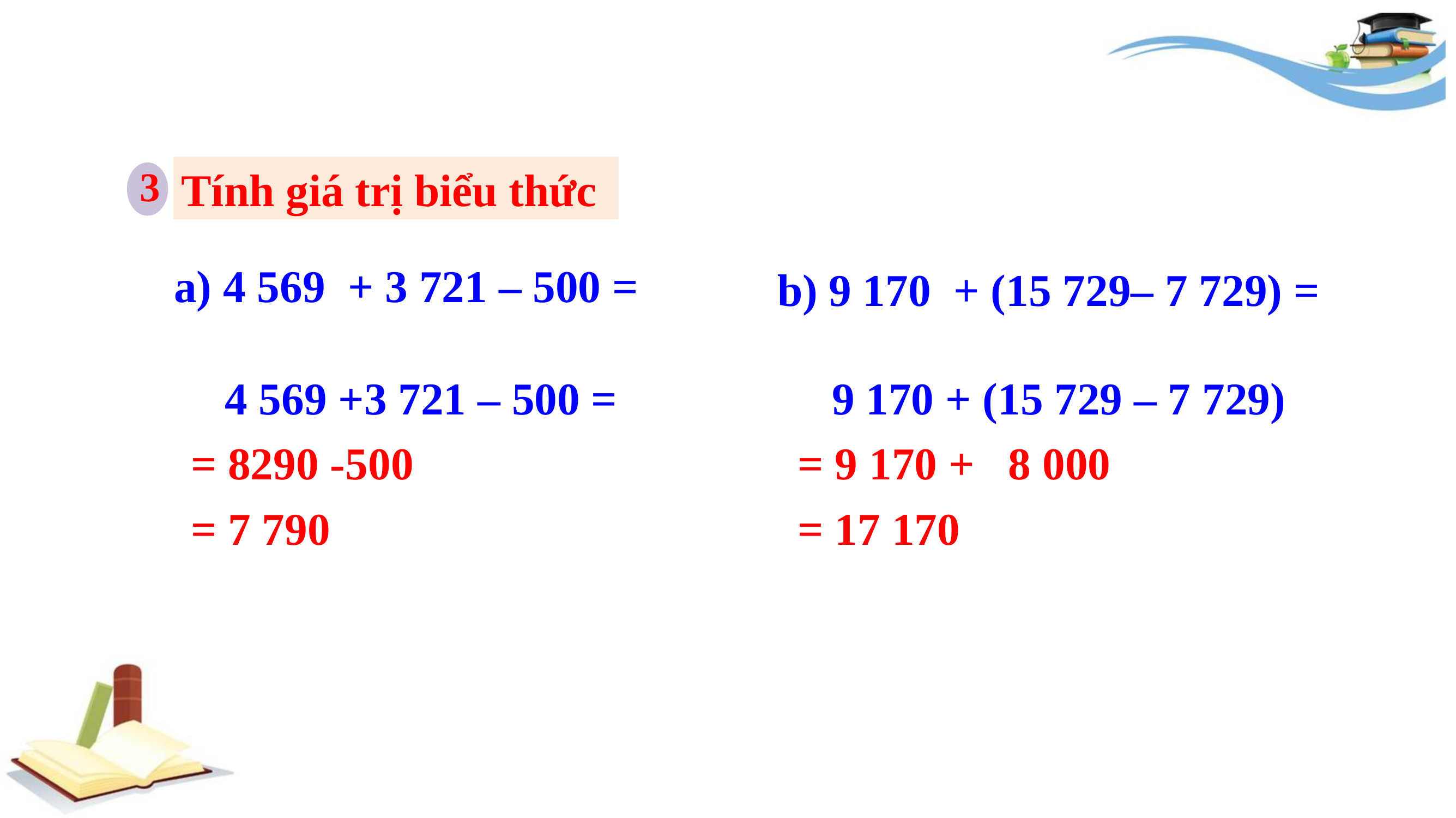

3

Tính giá trị biểu thức
a) 4 569  + 3 721 – 500 =
b) 9 170  + (15 729– 7 729) =
       4 569 +3 721 – 500 =
    = 8290 -500
    = 7 790

     9 170 + (15 729 – 7 729)
  = 9 170 +   8 000
  = 17 170